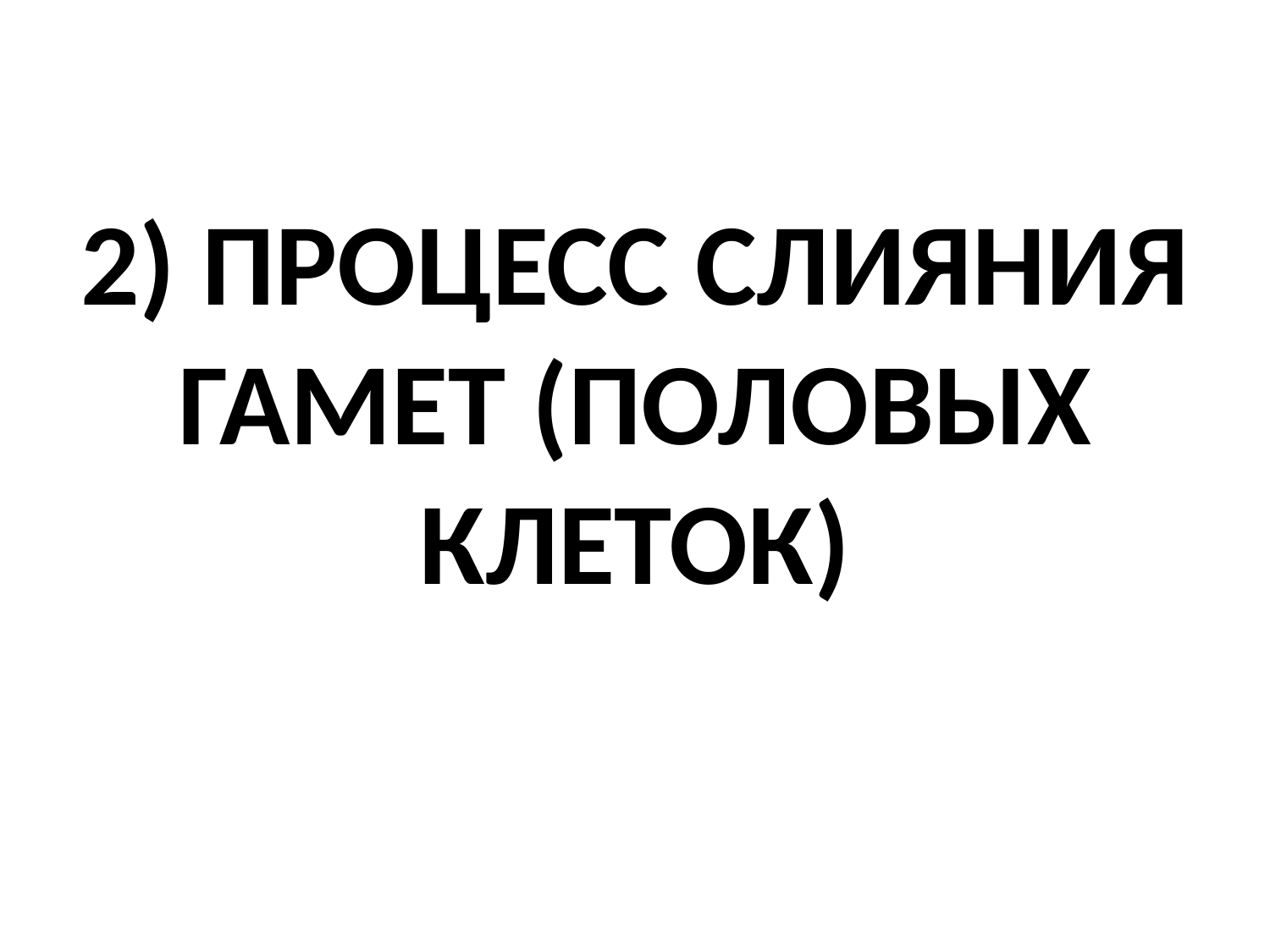

# 2) ПРОЦЕСС СЛИЯНИЯ ГАМЕТ (ПОЛОВЫХ КЛЕТОК)